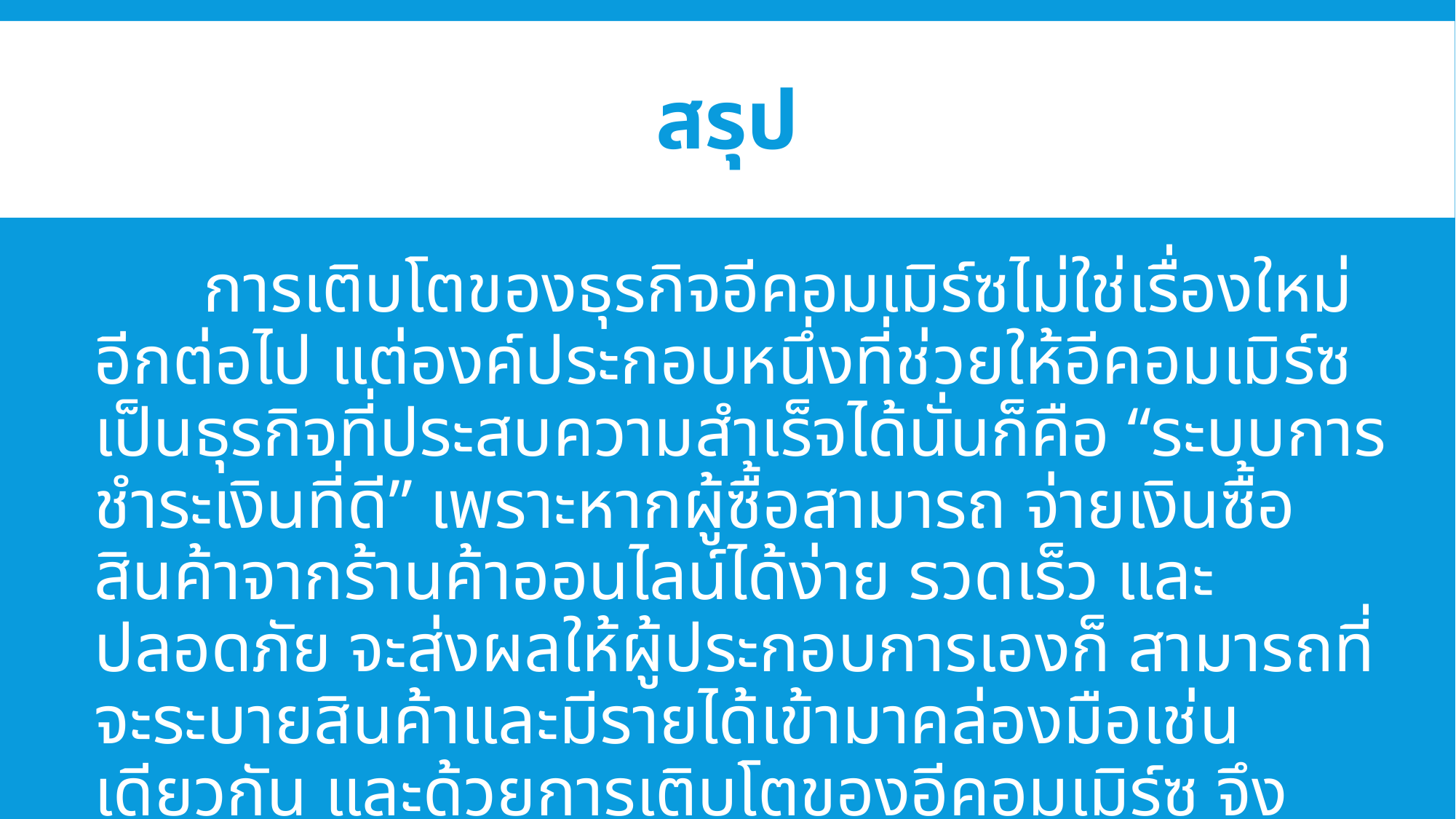

# สรุป
	การเติบโตของธุรกิจอีคอมเมิร์ซไม่ใช่เรื่องใหม่อีกต่อไป แต่องค์ประกอบหนึ่งที่ช่วยให้อีคอมเมิร์ซเป็นธุรกิจที่ประสบความสำเร็จได้นั่นก็คือ “ระบบการชำระเงินที่ดี” เพราะหากผู้ซื้อสามารถ จ่ายเงินซื้อสินค้าจากร้านค้าออนไลน์ได้ง่าย รวดเร็ว และปลอดภัย จะส่งผลให้ผู้ประกอบการเองก็ สามารถที่จะระบายสินค้าและมีรายได้เข้ามาคล่องมือเช่นเดียวกัน และด้วยการเติบโตของอีคอมเมิร์ซ จึงทำให้ระบบ e-Payment ซึ่งเป็นโครงสร้างพื้นฐานที่จะช่วยสนับสนุนธุรกิจที่เกี่ยวข้องนี้ได้อย่างดี